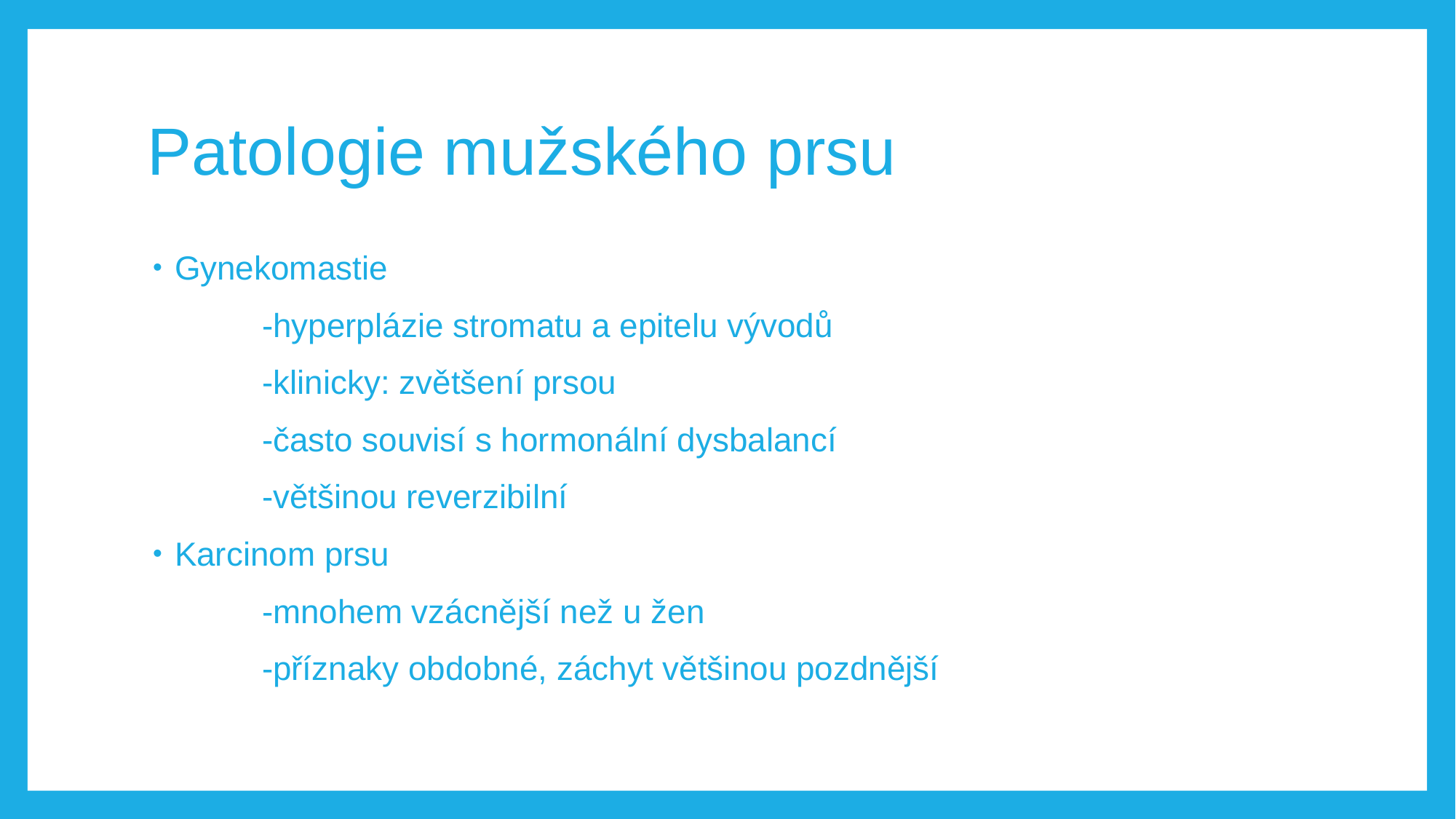

# Patologie mužského prsu
Gynekomastie
	-hyperplázie stromatu a epitelu vývodů
	-klinicky: zvětšení prsou
	-často souvisí s hormonální dysbalancí
	-většinou reverzibilní
Karcinom prsu
	-mnohem vzácnější než u žen
	-příznaky obdobné, záchyt většinou pozdnější